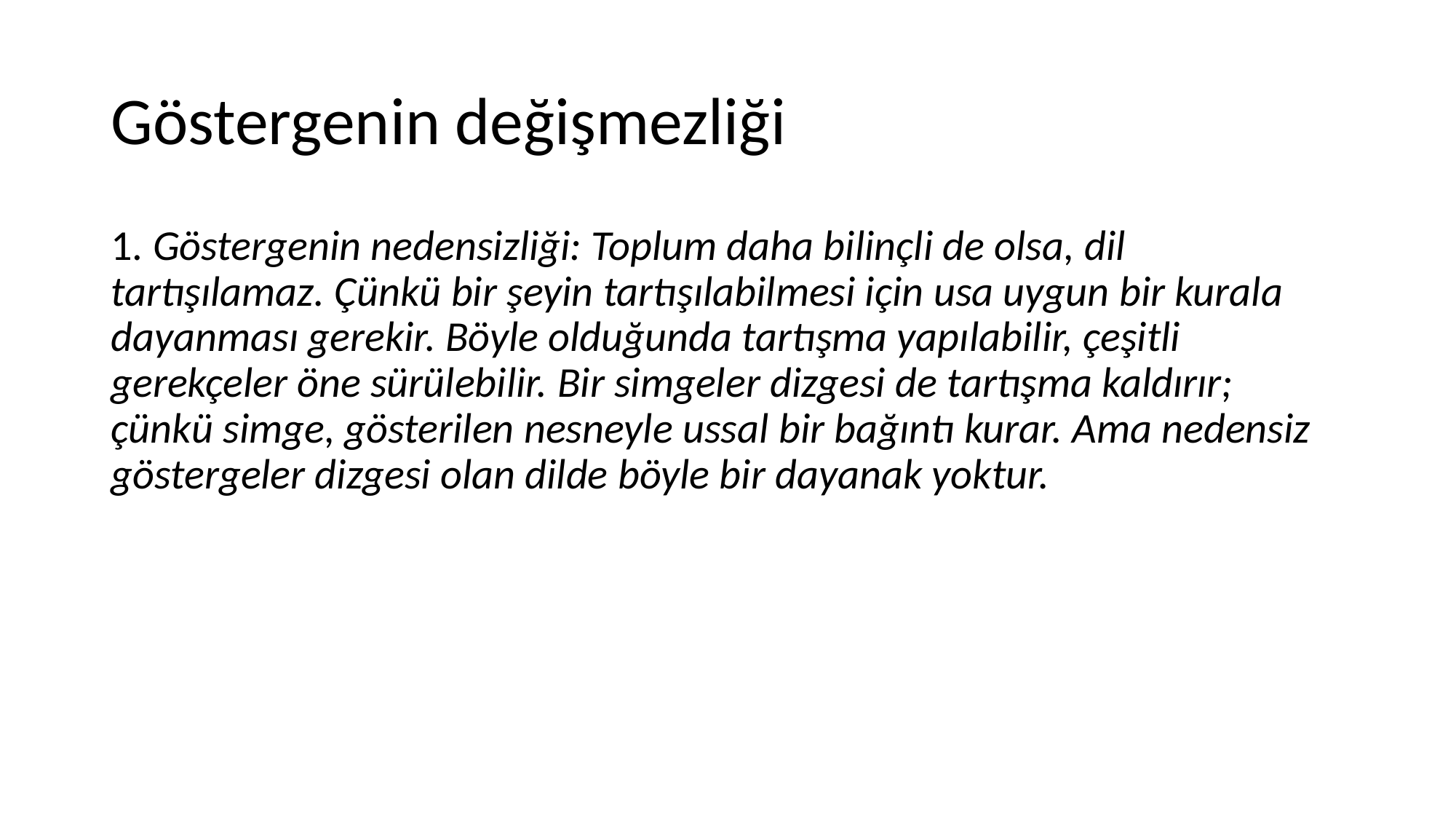

# Göstergenin değişmezliği
1. Göstergenin nedensizliği: Toplum daha bilinçli de olsa, dil tartışılamaz. Çünkü bir şeyin tartışılabilmesi için usa uygun bir kurala dayanması gerekir. Böyle olduğunda tartışma yapılabilir, çeşitli gerekçeler öne sürülebilir. Bir simgeler dizgesi de tartışma kaldırır; çünkü simge, gösterilen nesneyle ussal bir bağıntı kurar. Ama nedensiz göstergeler dizgesi olan dilde böyle bir dayanak yoktur.